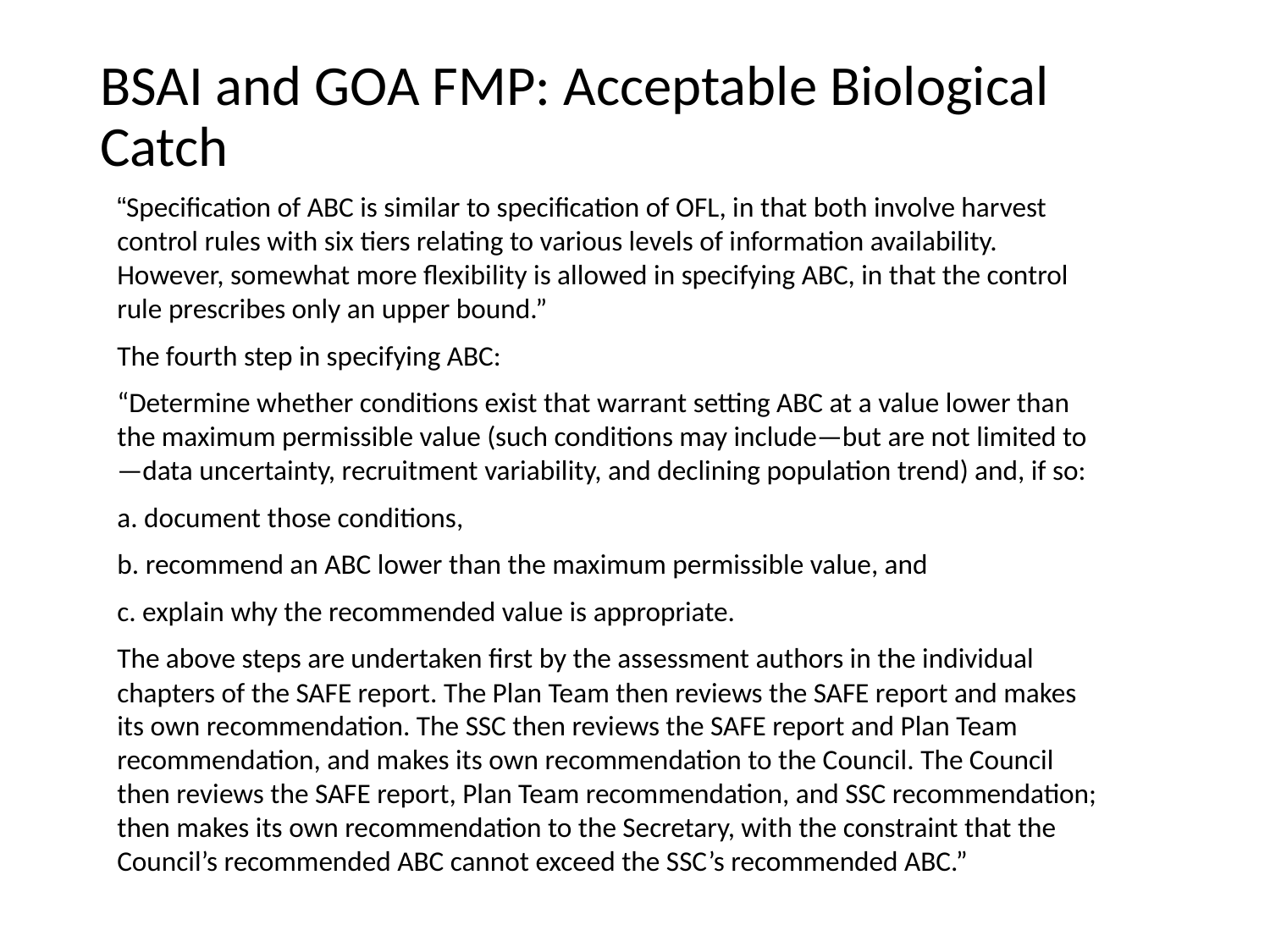

# BSAI and GOA FMP: Acceptable Biological Catch
“Specification of ABC is similar to specification of OFL, in that both involve harvest control rules with six tiers relating to various levels of information availability. However, somewhat more flexibility is allowed in specifying ABC, in that the control rule prescribes only an upper bound.”
The fourth step in specifying ABC:
“Determine whether conditions exist that warrant setting ABC at a value lower than the maximum permissible value (such conditions may include—but are not limited to—data uncertainty, recruitment variability, and declining population trend) and, if so:
a. document those conditions,
b. recommend an ABC lower than the maximum permissible value, and
c. explain why the recommended value is appropriate.
The above steps are undertaken first by the assessment authors in the individual chapters of the SAFE report. The Plan Team then reviews the SAFE report and makes its own recommendation. The SSC then reviews the SAFE report and Plan Team recommendation, and makes its own recommendation to the Council. The Council then reviews the SAFE report, Plan Team recommendation, and SSC recommendation; then makes its own recommendation to the Secretary, with the constraint that the Council’s recommended ABC cannot exceed the SSC’s recommended ABC.”